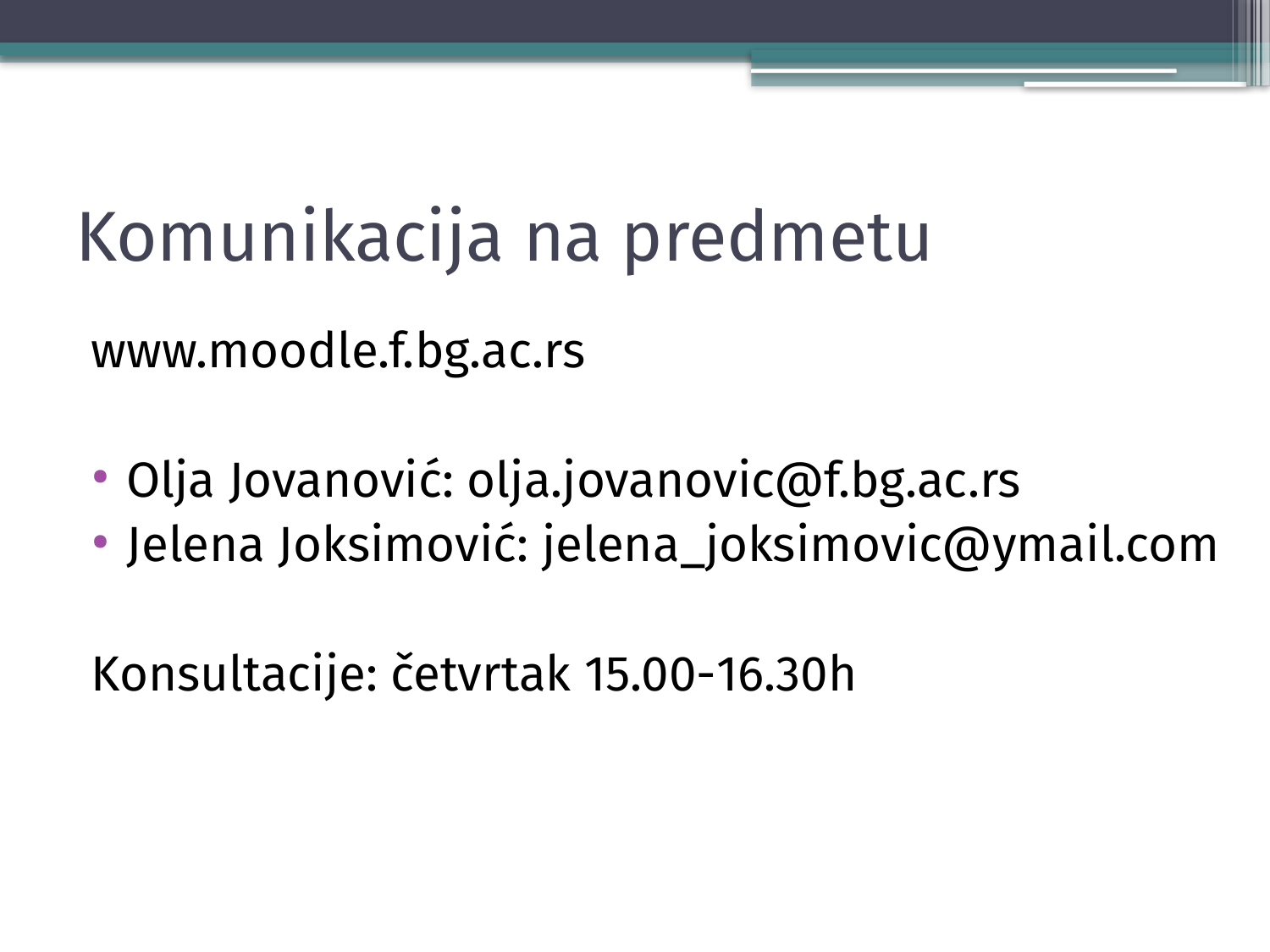

# Komunikacija na predmetu
www.moodle.f.bg.ac.rs

Olja Jovanović: olja.jovanovic@f.bg.ac.rs
Jelena Joksimović: jelena_joksimovic@ymail.com

Konsultacije: četvrtak 15.00-16.30h